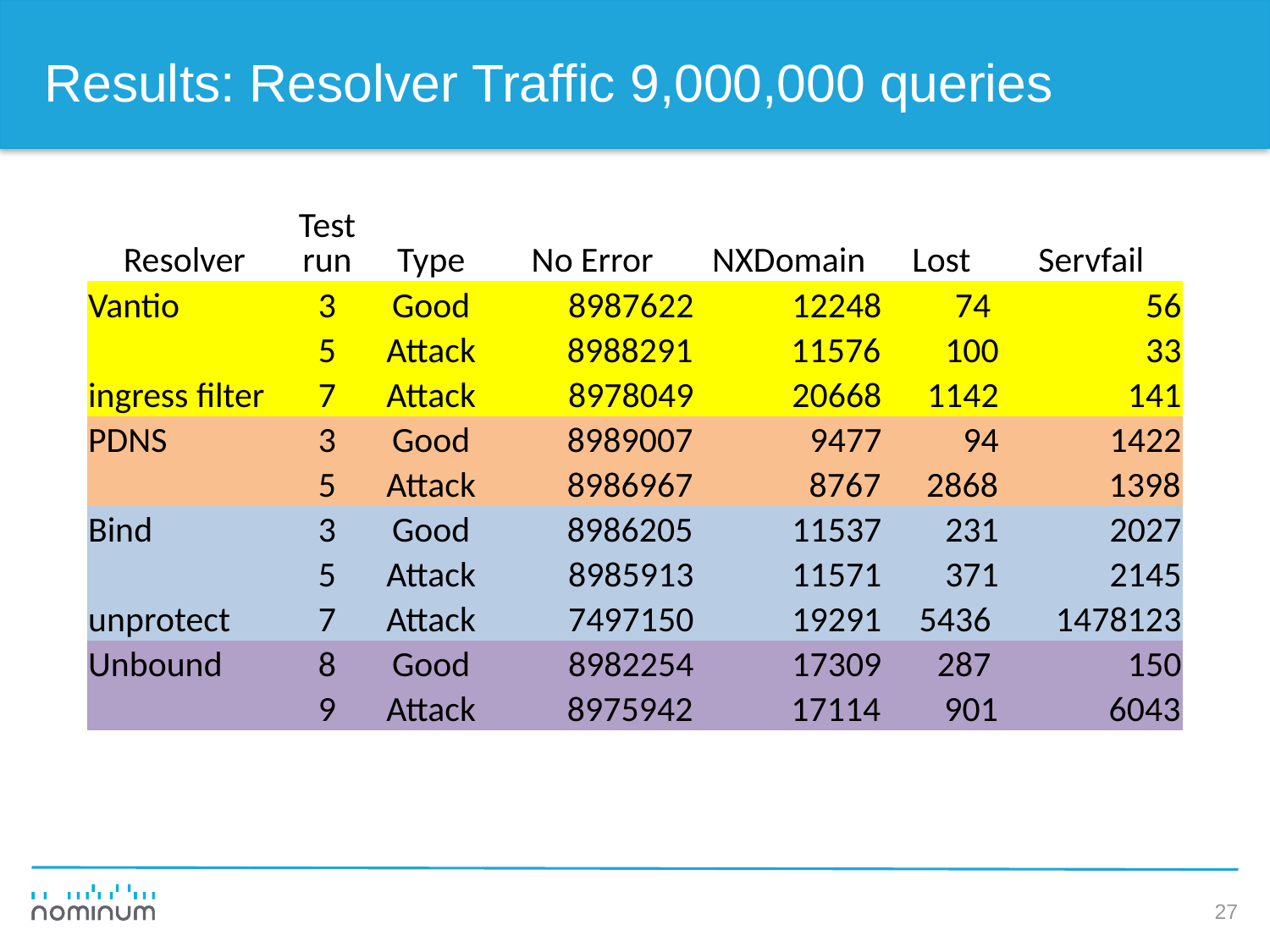

# Results: Resolver Traffic 9,000,000 queries
| Resolver | Test run | Type | No Error | NXDomain | Lost | Servfail |
| --- | --- | --- | --- | --- | --- | --- |
| Vantio | 3 | Good | 8987622 | 12248 | 74 | 56 |
|  | 5 | Attack | 8988291 | 11576 | 100 | 33 |
| ingress filter | 7 | Attack | 8978049 | 20668 | 1142 | 141 |
| PDNS | 3 | Good | 8989007 | 9477 | 94 | 1422 |
|  | 5 | Attack | 8986967 | 8767 | 2868 | 1398 |
| Bind | 3 | Good | 8986205 | 11537 | 231 | 2027 |
|  | 5 | Attack | 8985913 | 11571 | 371 | 2145 |
| unprotect | 7 | Attack | 7497150 | 19291 | 5436 | 1478123 |
| Unbound | 8 | Good | 8982254 | 17309 | 287 | 150 |
|  | 9 | Attack | 8975942 | 17114 | 901 | 6043 |
27